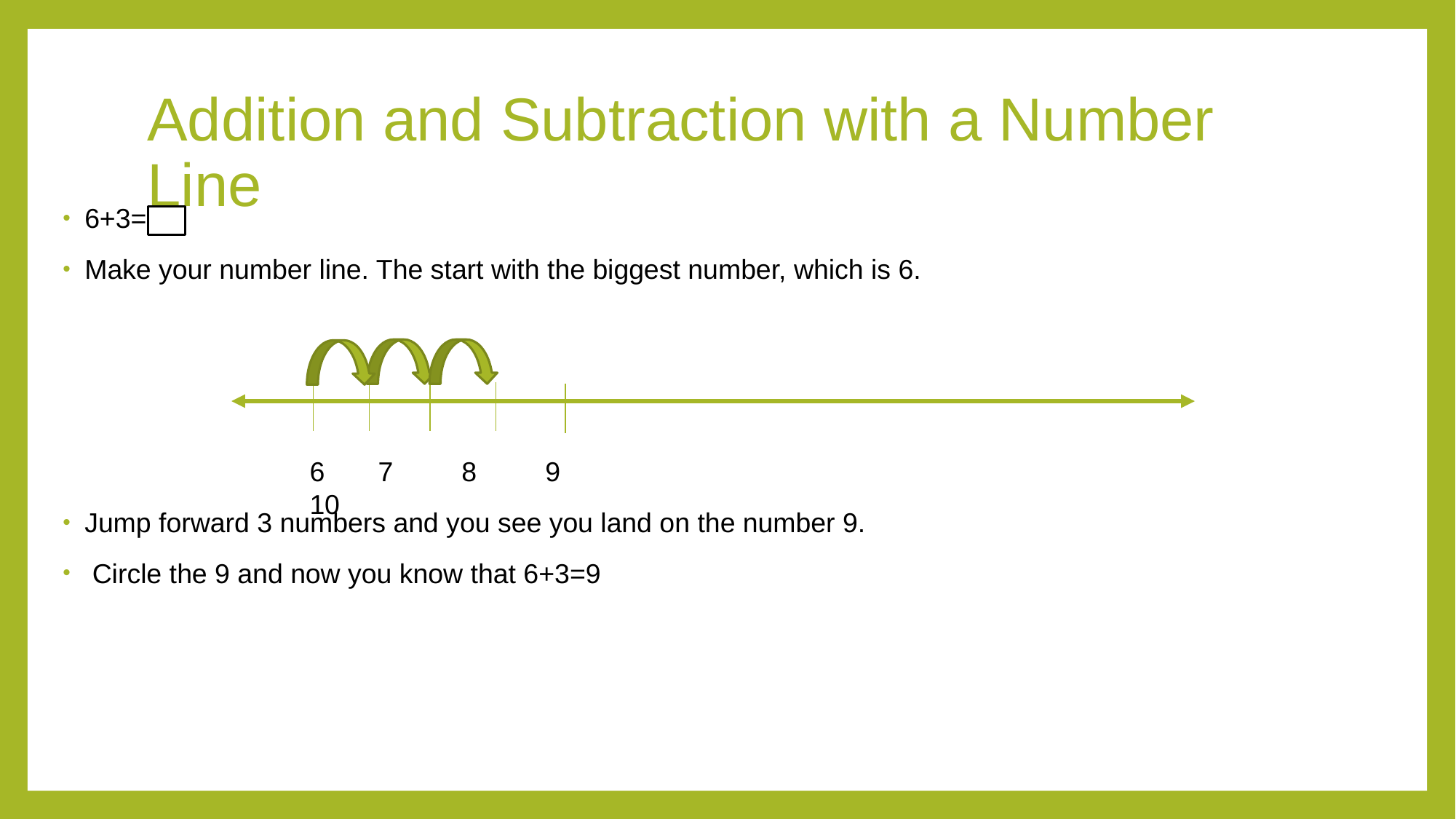

# Addition and Subtraction with a Number Line
6+3=
Make your number line. The start with the biggest number, which is 6.

Jump forward 3 numbers and you see you land on the number 9.
 Circle the 9 and now you know that 6+3=9

6       7         8         9         10